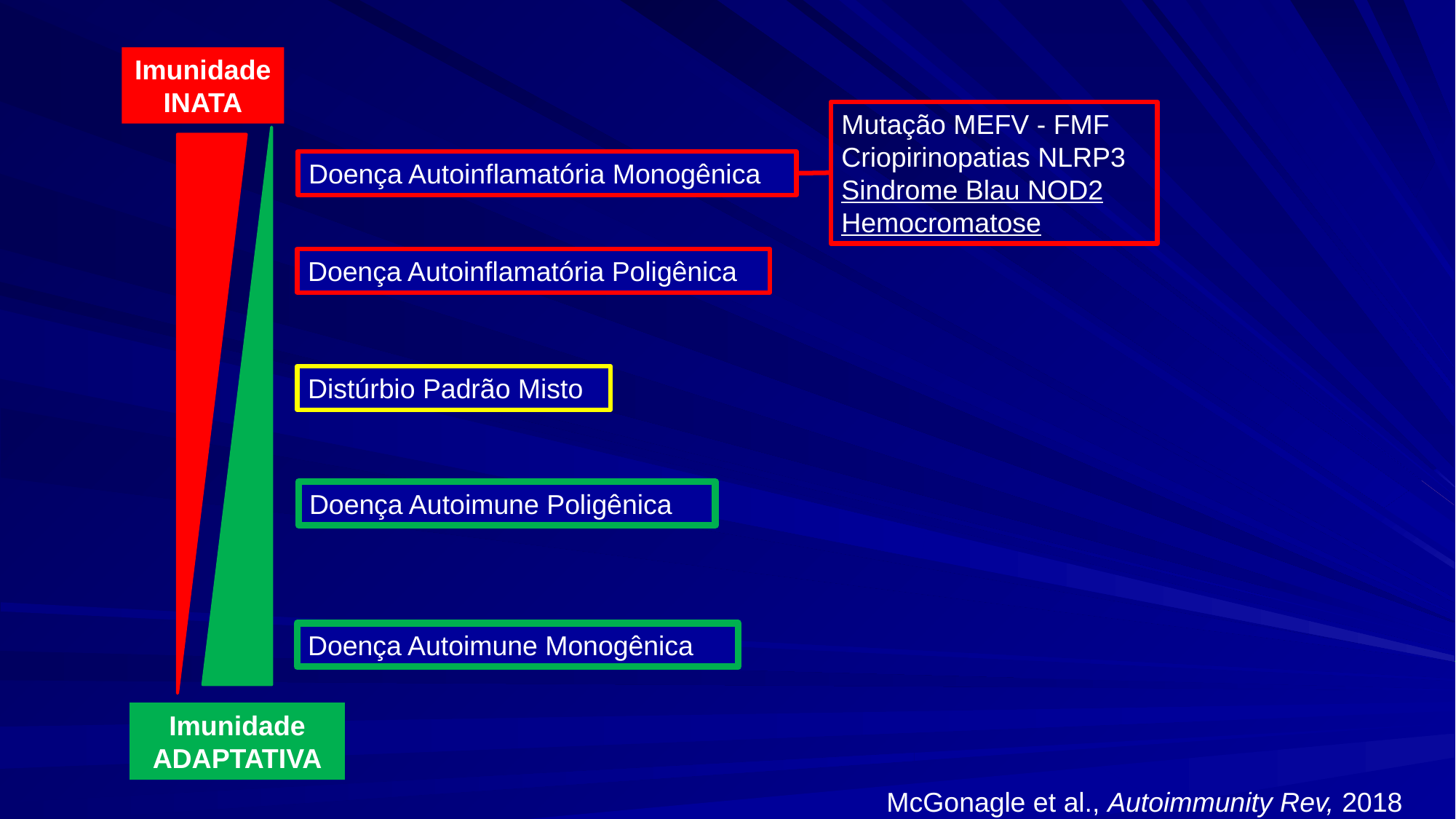

#
Imunidade INATA
Mutação MEFV - FMF
Criopirinopatias NLRP3
Sindrome Blau NOD2
Hemocromatose

Doença Autoinflamatória Monogênica
Doença Autoinflamatória Poligênica
Distúrbio Padrão Misto
Doença Autoimune Poligênica
Doença Autoimune Monogênica
Imunidade ADAPTATIVA
McGonagle et al., Autoimmunity Rev, 2018